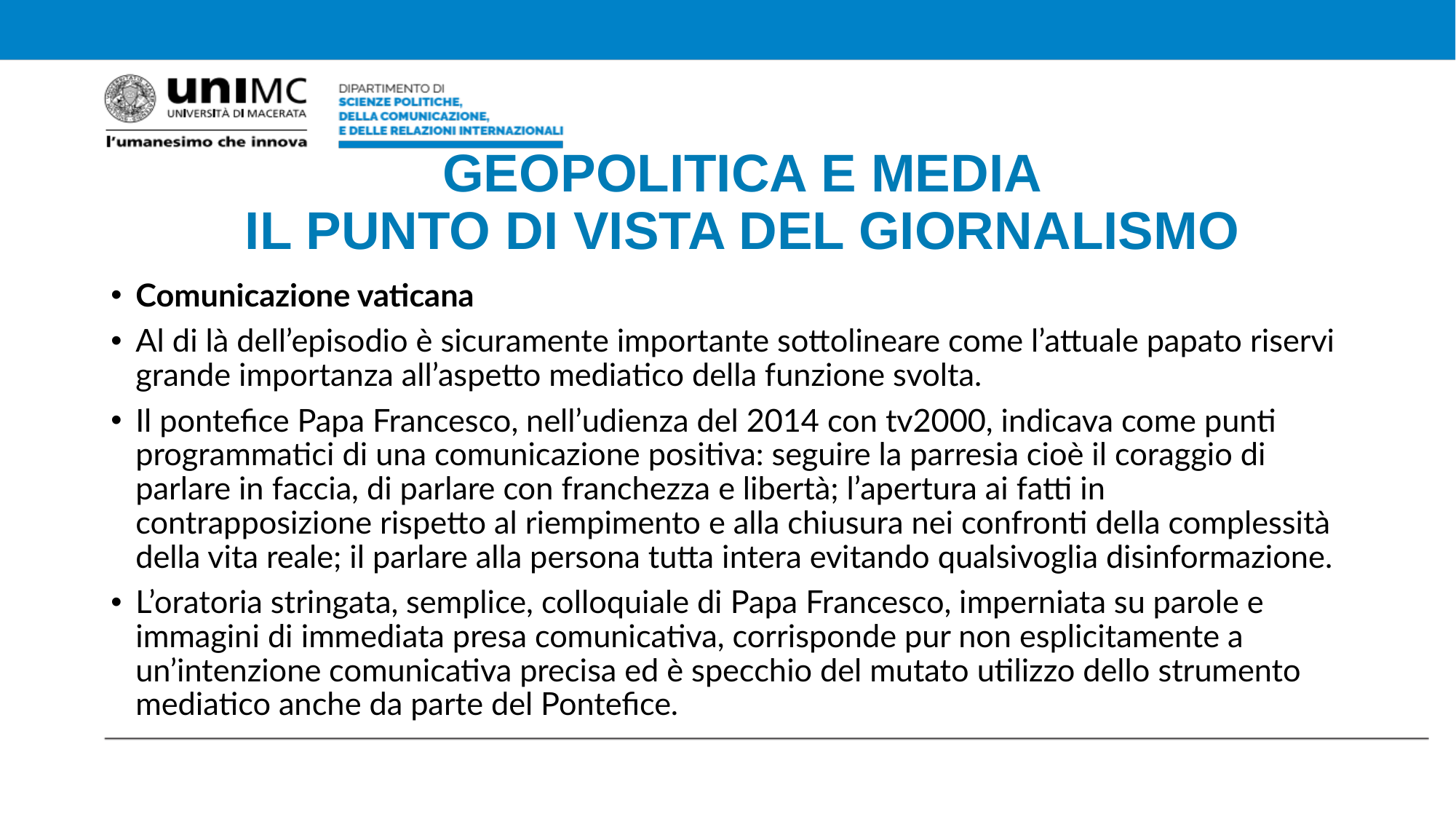

# GEOPOLITICA E MEDIA IL PUNTO DI VISTA DEL GIORNALISMO
Comunicazione vaticana
Al di là dell’episodio è sicuramente importante sottolineare come l’attuale papato riservi grande importanza all’aspetto mediatico della funzione svolta.
Il pontefice Papa Francesco, nell’udienza del 2014 con tv2000, indicava come punti programmatici di una comunicazione positiva: seguire la parresia cioè il coraggio di parlare in faccia, di parlare con franchezza e libertà; l’apertura ai fatti in contrapposizione rispetto al riempimento e alla chiusura nei confronti della complessità della vita reale; il parlare alla persona tutta intera evitando qualsivoglia disinformazione.
L’oratoria stringata, semplice, colloquiale di Papa Francesco, imperniata su parole e immagini di immediata presa comunicativa, corrisponde pur non esplicitamente a un’intenzione comunicativa precisa ed è specchio del mutato utilizzo dello strumento mediatico anche da parte del Pontefice.